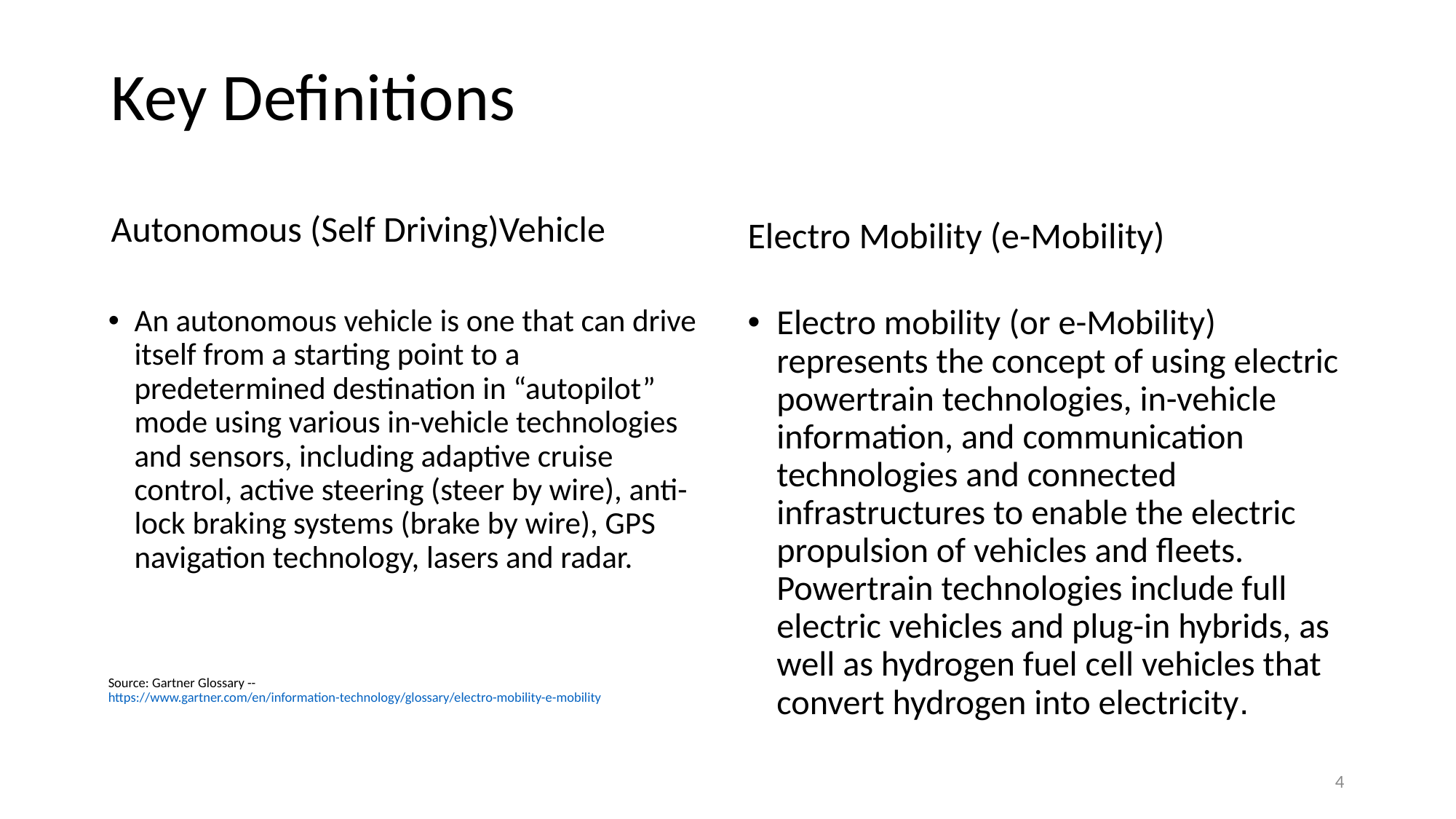

# Key Definitions
Autonomous (Self Driving)Vehicle
Electro Mobility (e-Mobility)
An autonomous vehicle is one that can drive itself from a starting point to a predetermined destination in “autopilot” mode using various in-vehicle technologies and sensors, including adaptive cruise control, active steering (steer by wire), anti-lock braking systems (brake by wire), GPS navigation technology, lasers and radar.

Source: Gartner Glossary -- https://www.gartner.com/en/information-technology/glossary/electro-mobility-e-mobility

Electro mobility (or e-Mobility) represents the concept of using electric powertrain technologies, in-vehicle information, and communication technologies and connected infrastructures to enable the electric propulsion of vehicles and fleets. Powertrain technologies include full electric vehicles and plug-in hybrids, as well as hydrogen fuel cell vehicles that convert hydrogen into electricity.
4